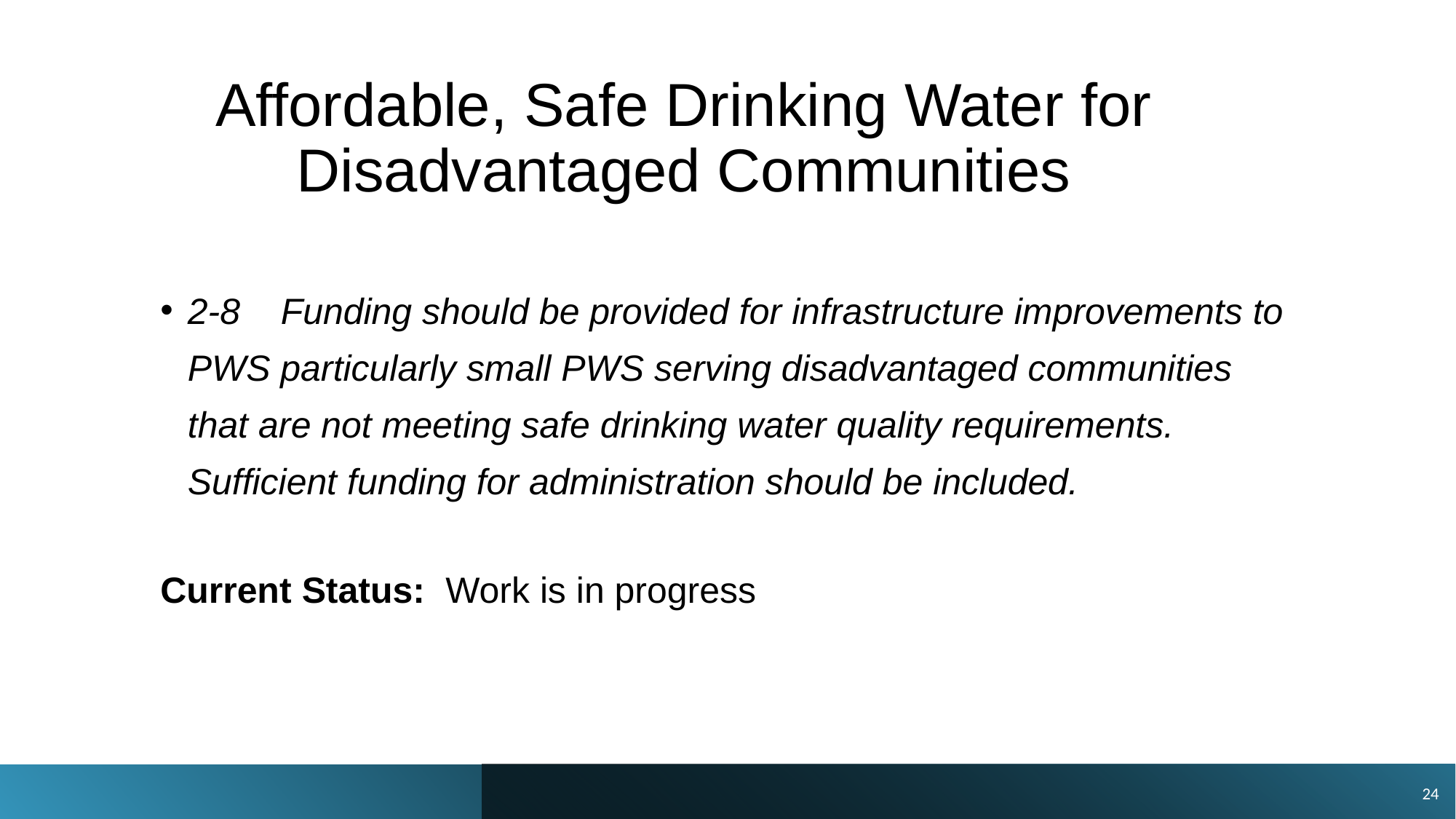

# Affordable, Safe Drinking Water for Disadvantaged Communities
2-8    Funding should be provided for infrastructure improvements to PWS particularly small PWS serving disadvantaged communities that are not meeting safe drinking water quality requirements. Sufficient funding for administration should be included.

Current Status:  Work is in progress

24